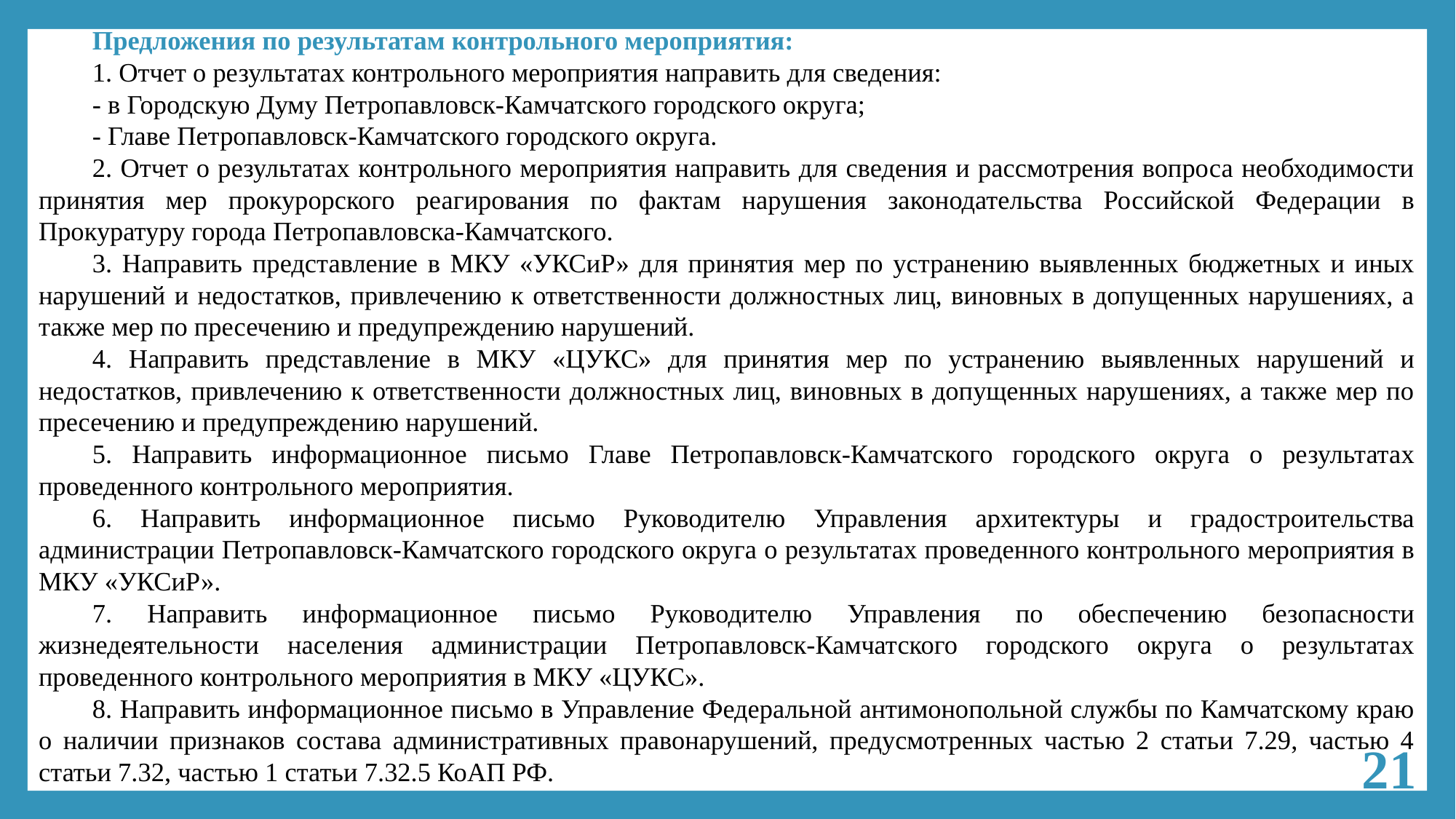

Предложения по результатам контрольного мероприятия:
1. Отчет о результатах контрольного мероприятия направить для сведения:
- в Городскую Думу Петропавловск-Камчатского городского округа;
- Главе Петропавловск-Камчатского городского округа.
2. Отчет о результатах контрольного мероприятия направить для сведения и рассмотрения вопроса необходимости принятия мер прокурорского реагирования по фактам нарушения законодательства Российской Федерации в Прокуратуру города Петропавловска-Камчатского.
3. Направить представление в МКУ «УКСиР» для принятия мер по устранению выявленных бюджетных и иных нарушений и недостатков, привлечению к ответственности должностных лиц, виновных в допущенных нарушениях, а также мер по пресечению и предупреждению нарушений.
4. Направить представление в МКУ «ЦУКС» для принятия мер по устранению выявленных нарушений и недостатков, привлечению к ответственности должностных лиц, виновных в допущенных нарушениях, а также мер по пресечению и предупреждению нарушений.
5. Направить информационное письмо Главе Петропавловск-Камчатского городского округа о результатах проведенного контрольного мероприятия.
6. Направить информационное письмо Руководителю Управления архитектуры и градостроительства администрации Петропавловск-Камчатского городского округа о результатах проведенного контрольного мероприятия в МКУ «УКСиР».
7. Направить информационное письмо Руководителю Управления по обеспечению безопасности жизнедеятельности населения администрации Петропавловск-Камчатского городского округа о результатах проведенного контрольного мероприятия в МКУ «ЦУКС».
8. Направить информационное письмо в Управление Федеральной антимонопольной службы по Камчатскому краю о наличии признаков состава административных правонарушений, предусмотренных частью 2 статьи 7.29, частью 4 статьи 7.32, частью 1 статьи 7.32.5 КоАП РФ.
21